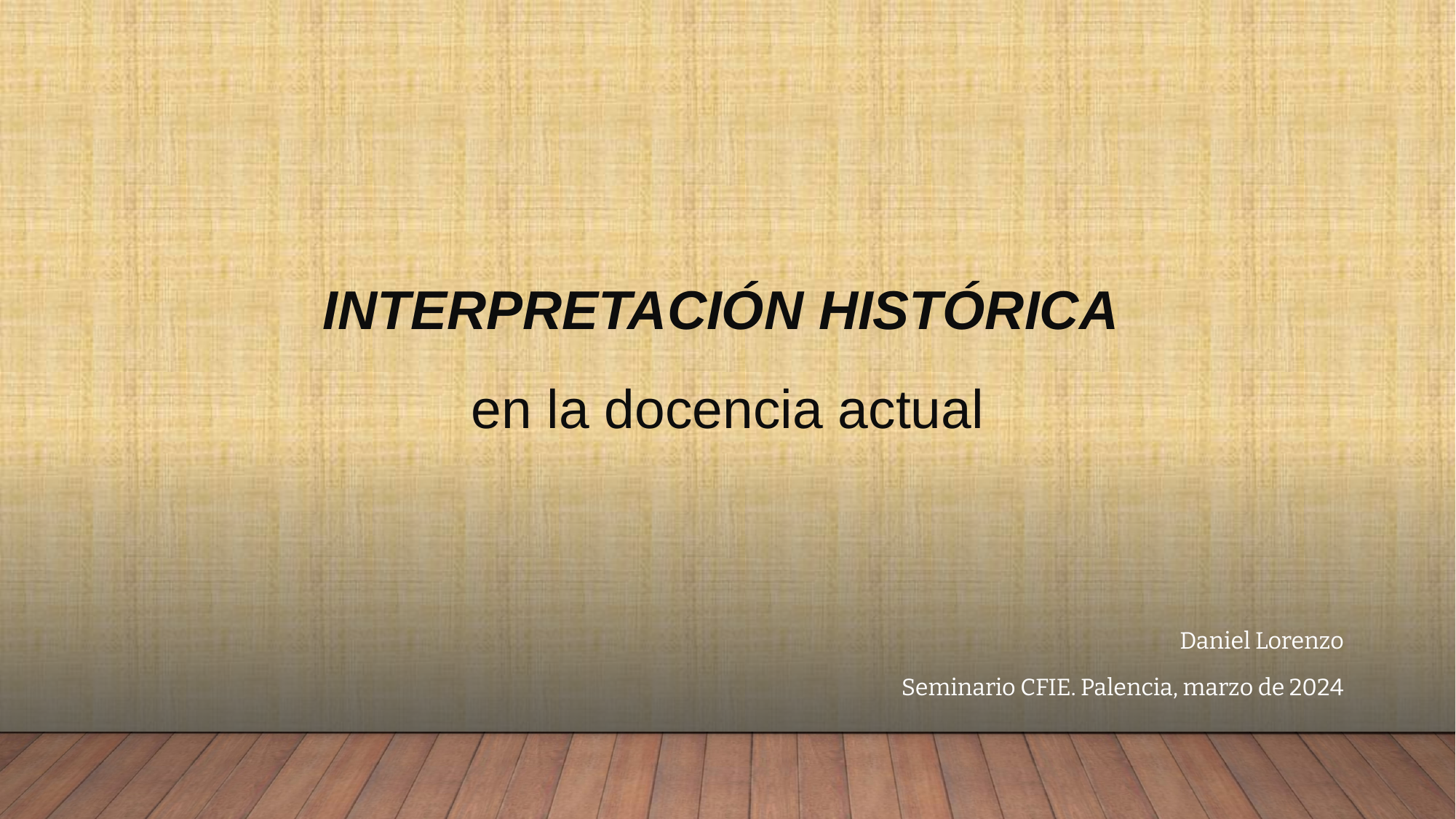

# Interpretación Histórica en la docencia actual
Daniel Lorenzo
Seminario CFIE. Palencia, marzo de 2024